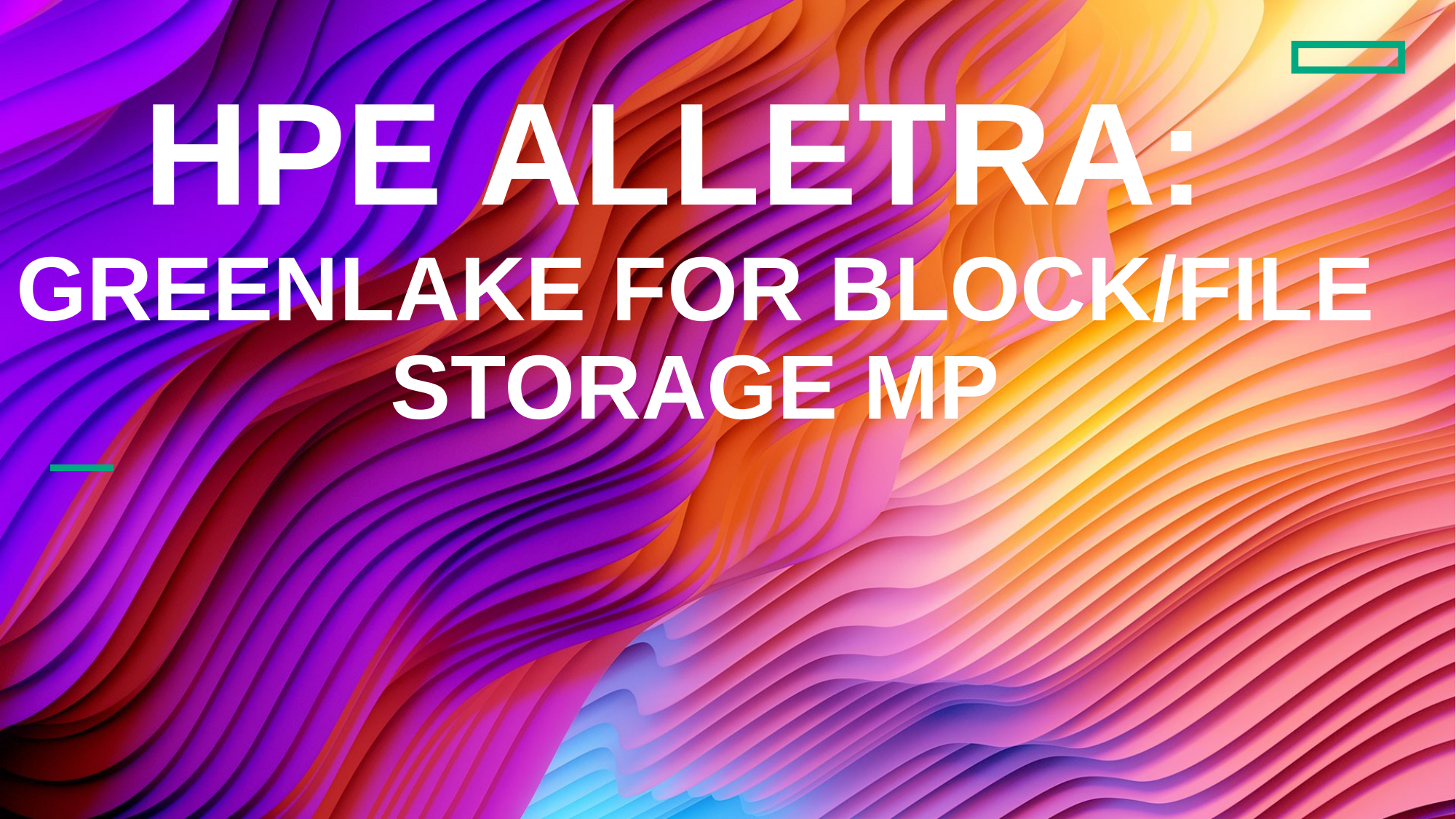

HPE ALLETRA:
Greenlake for block/file storage MP